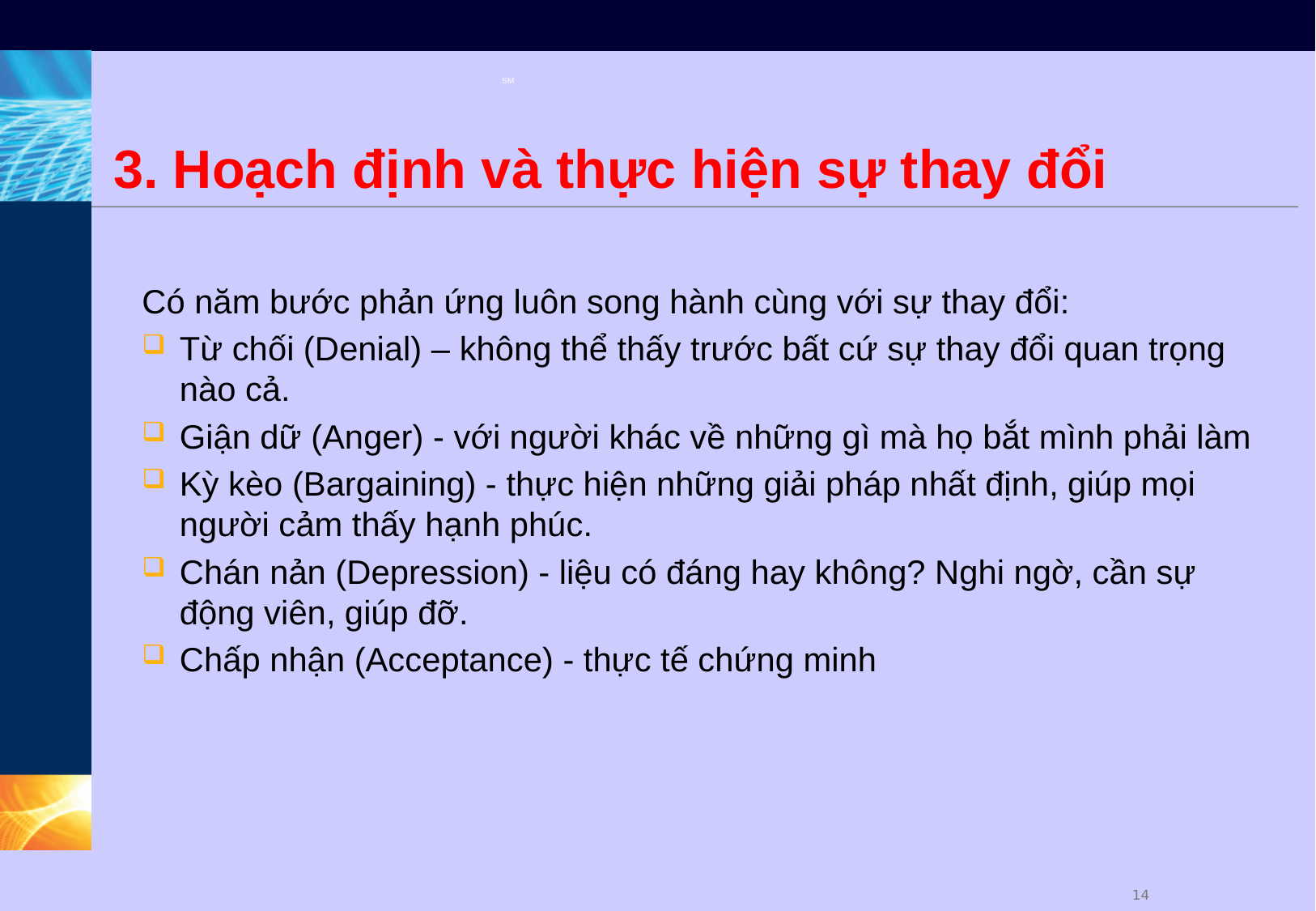

# 3. Hoạch định và thực hiện sự thay đổi

Có năm bước phản ứng luôn song hành cùng với sự thay đổi:
Từ chối (Denial) – không thể thấy trước bất cứ sự thay đổi quan trọng nào cả.
Giận dữ (Anger) - với người khác về những gì mà họ bắt mình phải làm
Kỳ kèo (Bargaining) - thực hiện những giải pháp nhất định, giúp mọi người cảm thấy hạnh phúc.
Chán nản (Depression) - liệu có đáng hay không? Nghi ngờ, cần sự động viên, giúp đỡ.
Chấp nhận (Acceptance) - thực tế chứng minh
14